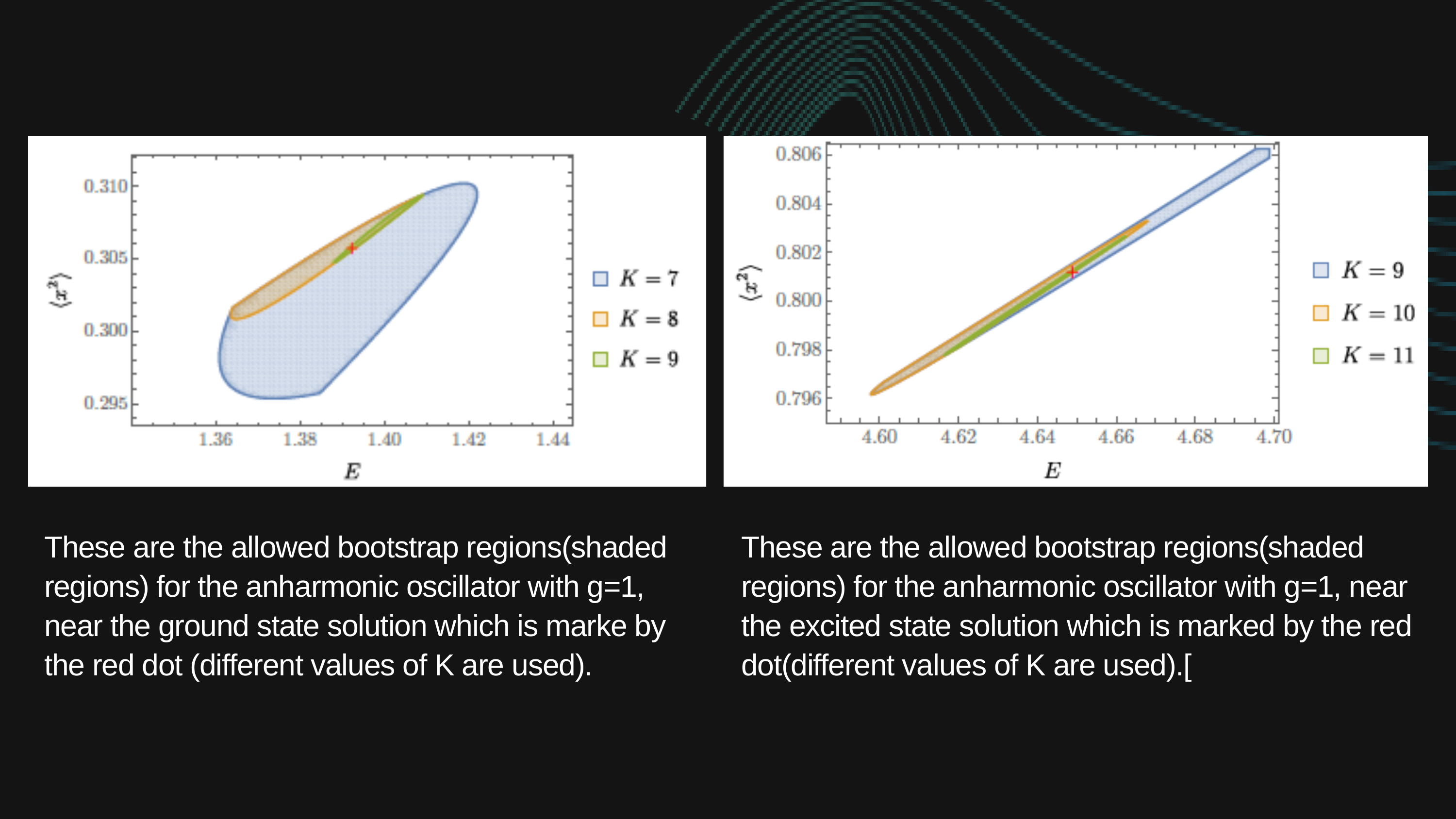

These are the allowed bootstrap regions(shaded regions) for the anharmonic oscillator with g=1, near the ground state solution which is marke by
the red dot (different values of K are used).
These are the allowed bootstrap regions(shaded regions) for the anharmonic oscillator with g=1, near the excited state solution which is marked by the red dot(different values of K are used).[